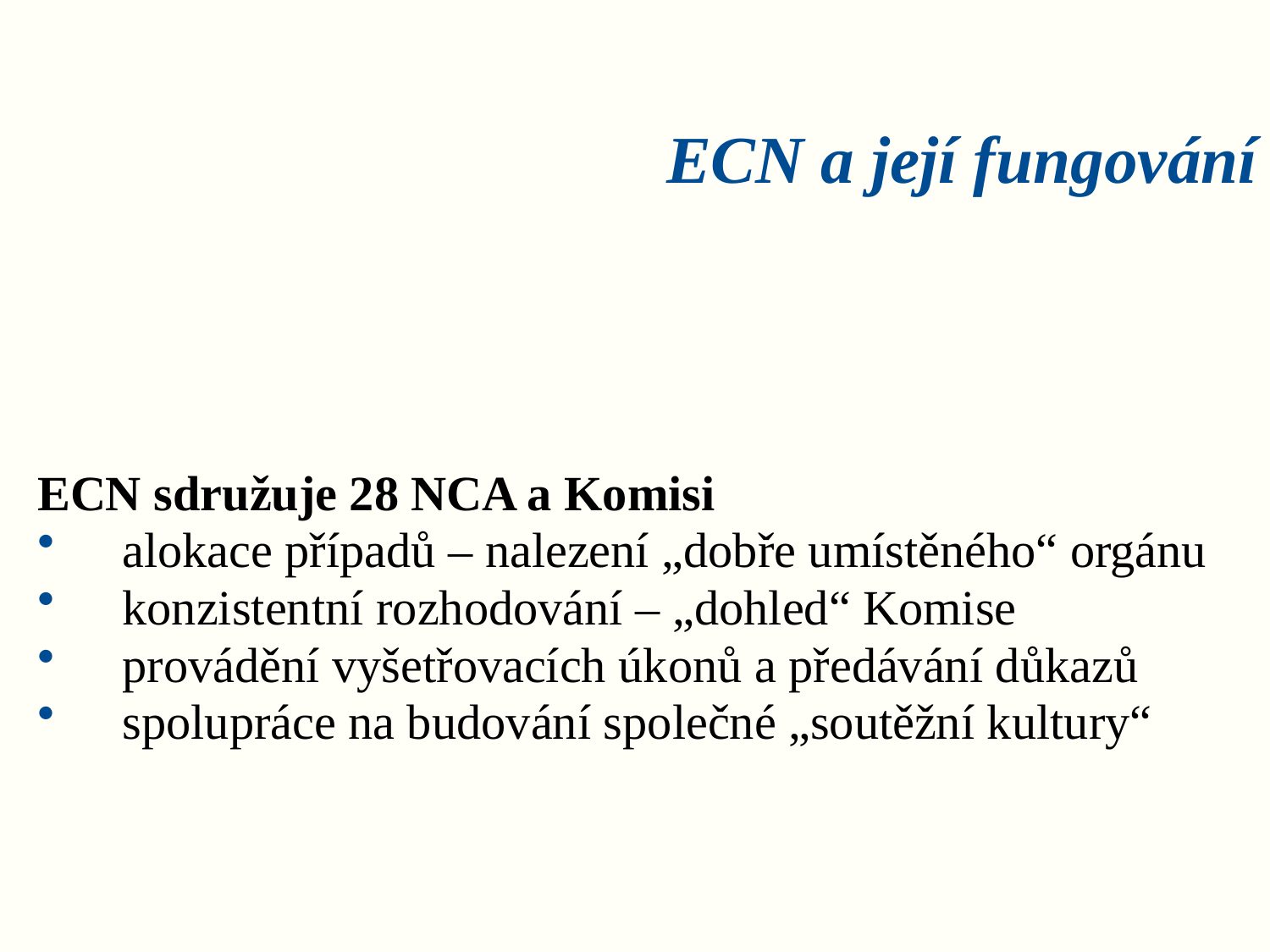

# ECN a její fungování
ECN sdružuje 28 NCA a Komisi
alokace případů – nalezení „dobře umístěného“ orgánu
konzistentní rozhodování – „dohled“ Komise
provádění vyšetřovacích úkonů a předávání důkazů
spolupráce na budování společné „soutěžní kultury“